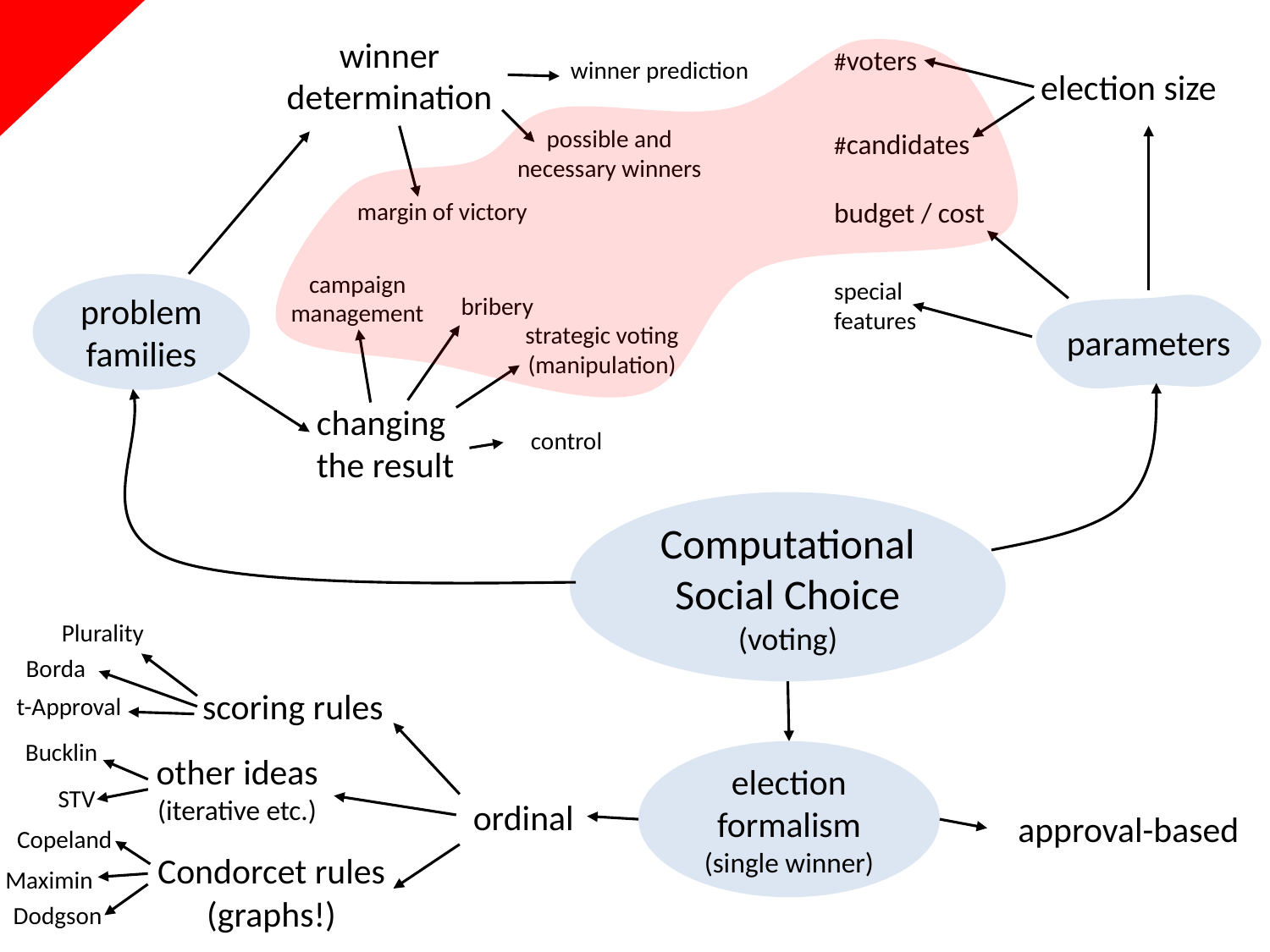

winner determination
#voters

winner prediction
election size
possible and necessary winners
#candidates
budget / cost
margin of victory
campaign management
special features
problem families
bribery
parameters
strategic voting (manipulation)

changing
the result
control
Computational Social Choice
(voting)
Plurality
Borda
scoring rules
t-Approval
Bucklin
election formalism
(single winner)
other ideas
(iterative etc.)
STV
ordinal
approval-based
Copeland
Condorcet rules
(graphs!)
Maximin
Dodgson